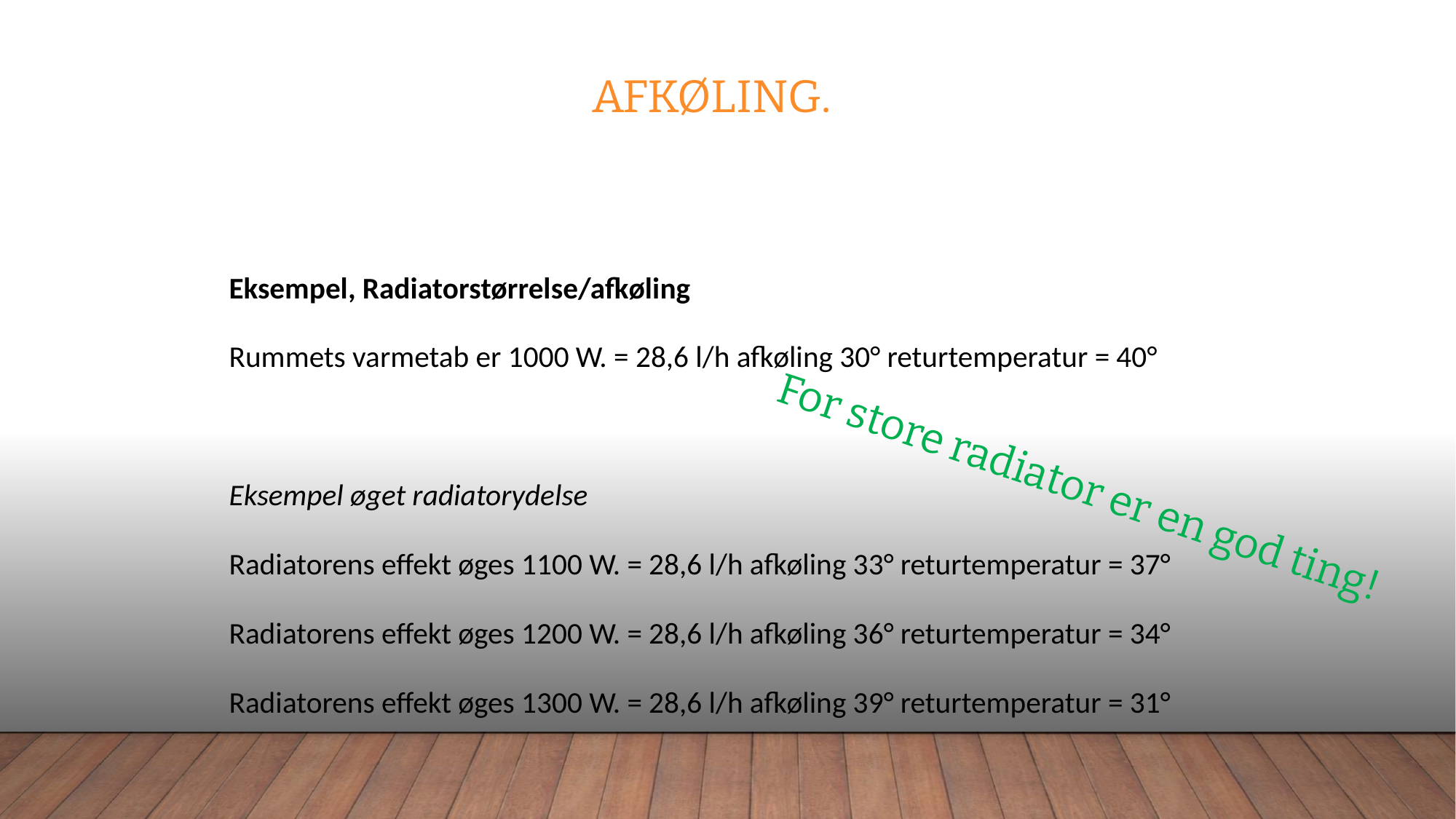

# Afkøling.
17
Eksempel, Radiatorstørrelse/afkøling
Rummets varmetab er 1000 W. = 28,6 l/h afkøling 30° returtemperatur = 40°

Eksempel øget radiatorydelse
Radiatorens effekt øges 1100 W. = 28,6 l/h afkøling 33° returtemperatur = 37°
Radiatorens effekt øges 1200 W. = 28,6 l/h afkøling 36° returtemperatur = 34°
Radiatorens effekt øges 1300 W. = 28,6 l/h afkøling 39° returtemperatur = 31°

For store radiator er en god ting!